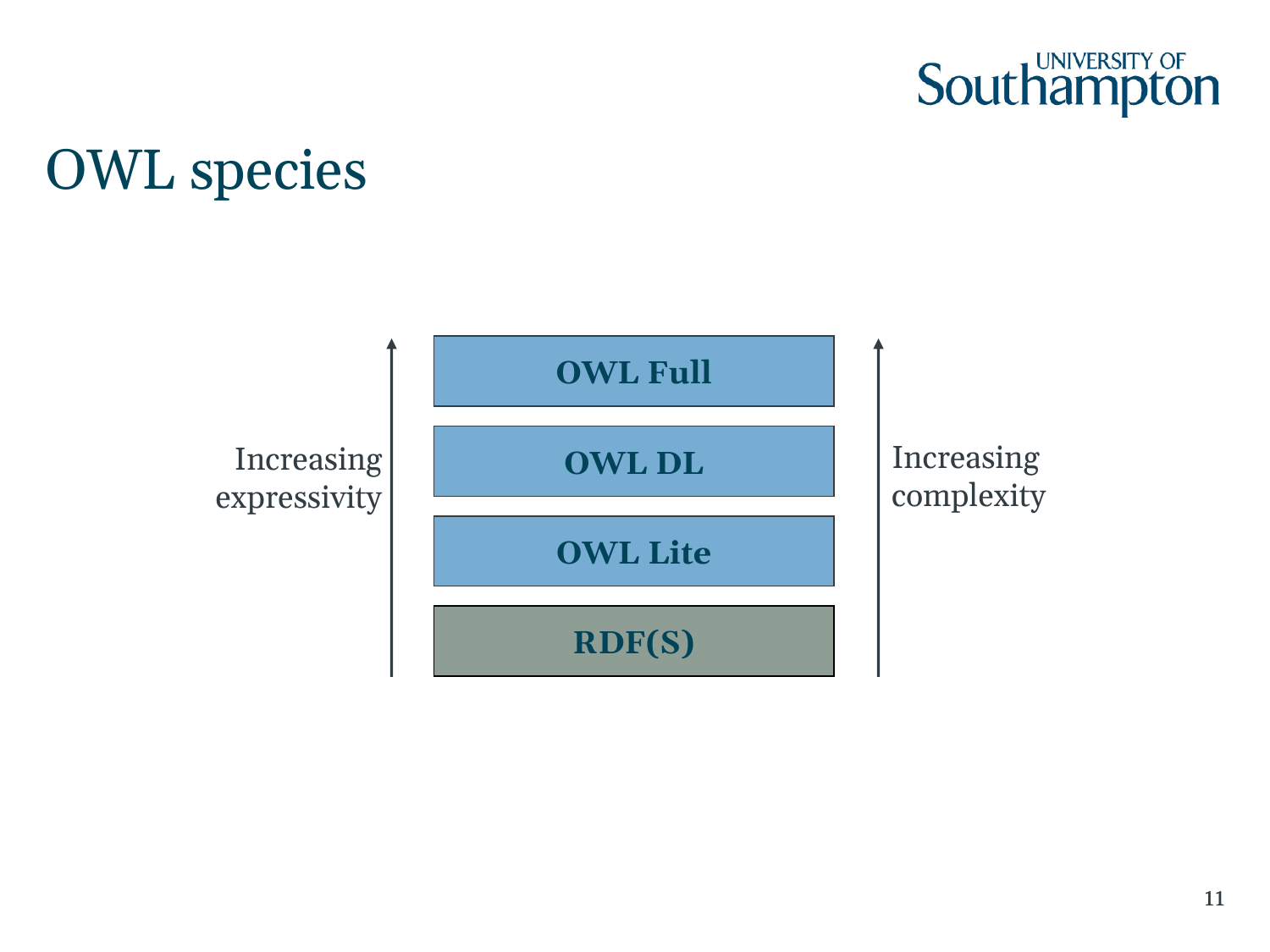

# OWL species
OWL Full

OWL DL
Increasing
complexity
Increasing
expressivity
OWL Lite
RDF(S)
11